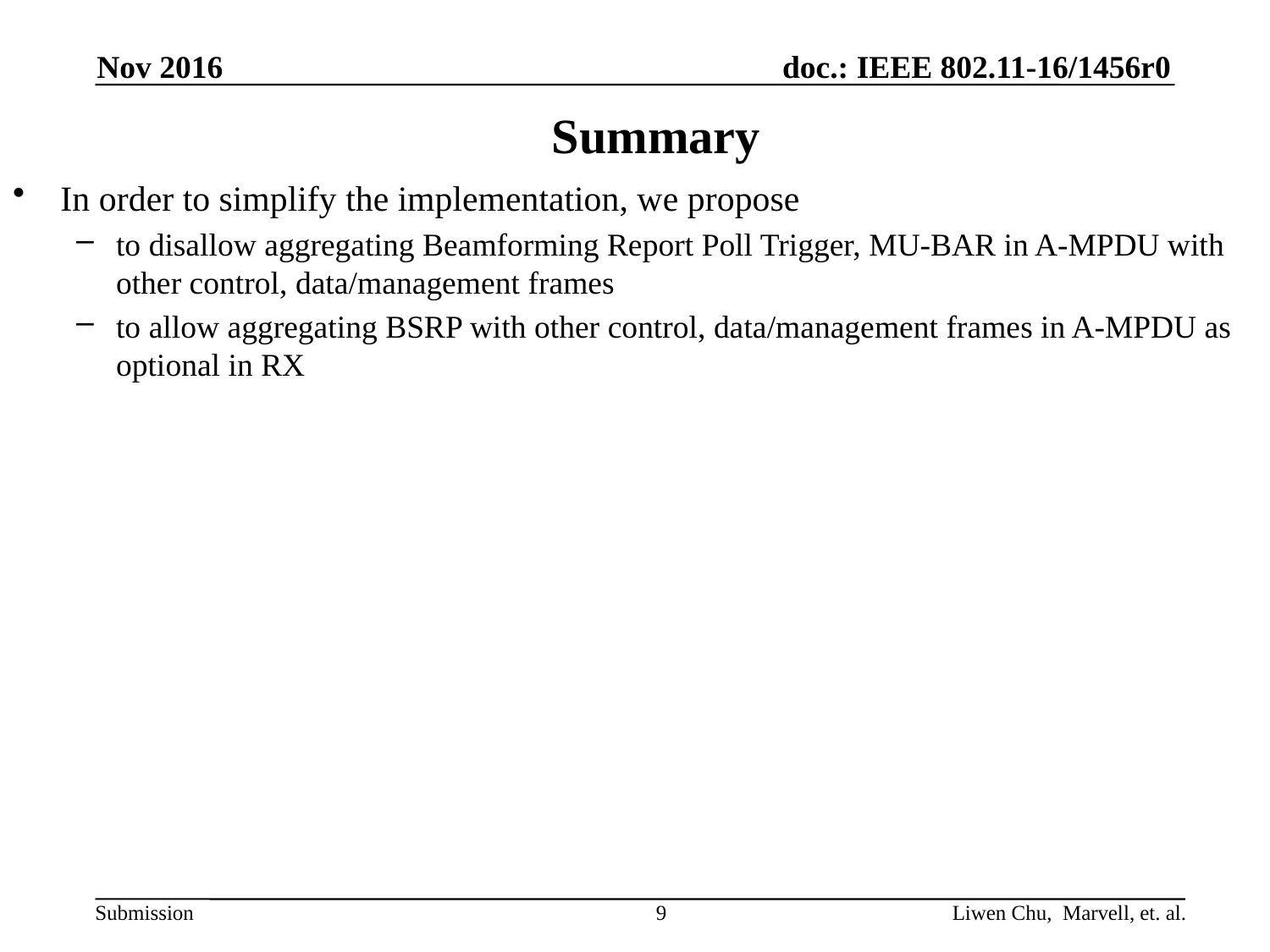

Nov 2016
MU-BAR, Beamforming Report Poll Trigger and BSRP
# Summary
In order to simplify the implementation, we propose
to disallow aggregating Beamforming Report Poll Trigger, MU-BAR in A-MPDU with other control, data/management frames
to allow aggregating BSRP with other control, data/management frames in A-MPDU as optional in RX

Liwen Chu,  Marvell, et. al.
9